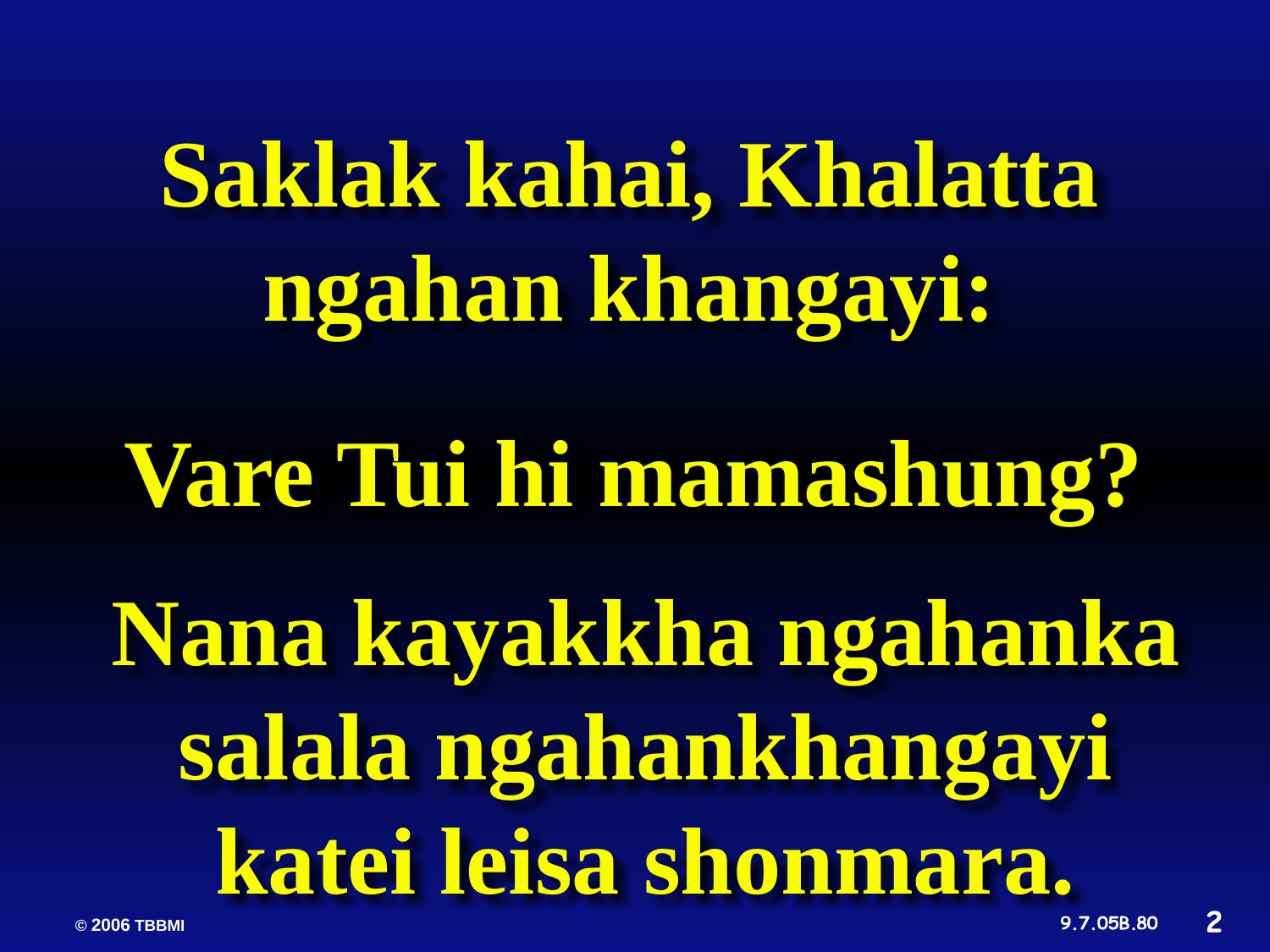

Saklak kahai, Khalatta ngahan khangayi:
Vare Tui hi mamashung?
Nana kayakkha ngahanka salala ngahankhangayi katei leisa shonmara.

2

80